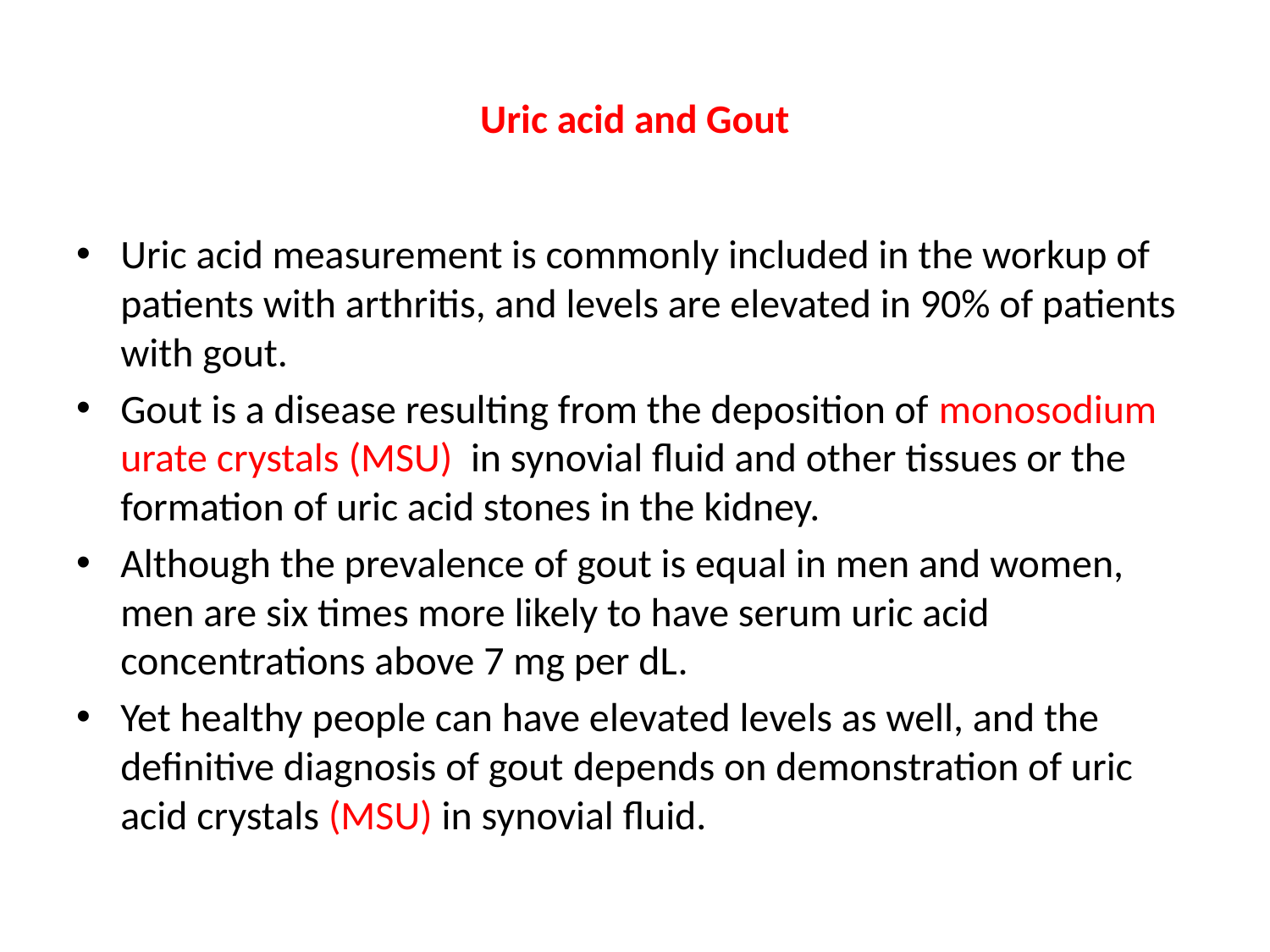

# Uric acid and Gout
Uric acid measurement is commonly included in the workup of patients with arthritis, and levels are elevated in 90% of patients with gout.
Gout is a disease resulting from the deposition of monosodium urate crystals (MSU)  in synovial fluid and other tissues or the formation of uric acid stones in the kidney.
Although the prevalence of gout is equal in men and women, men are six times more likely to have serum uric acid concentrations above 7 mg per dL.
Yet healthy people can have elevated levels as well, and the definitive diagnosis of gout depends on demonstration of uric acid crystals (MSU) in synovial fluid.